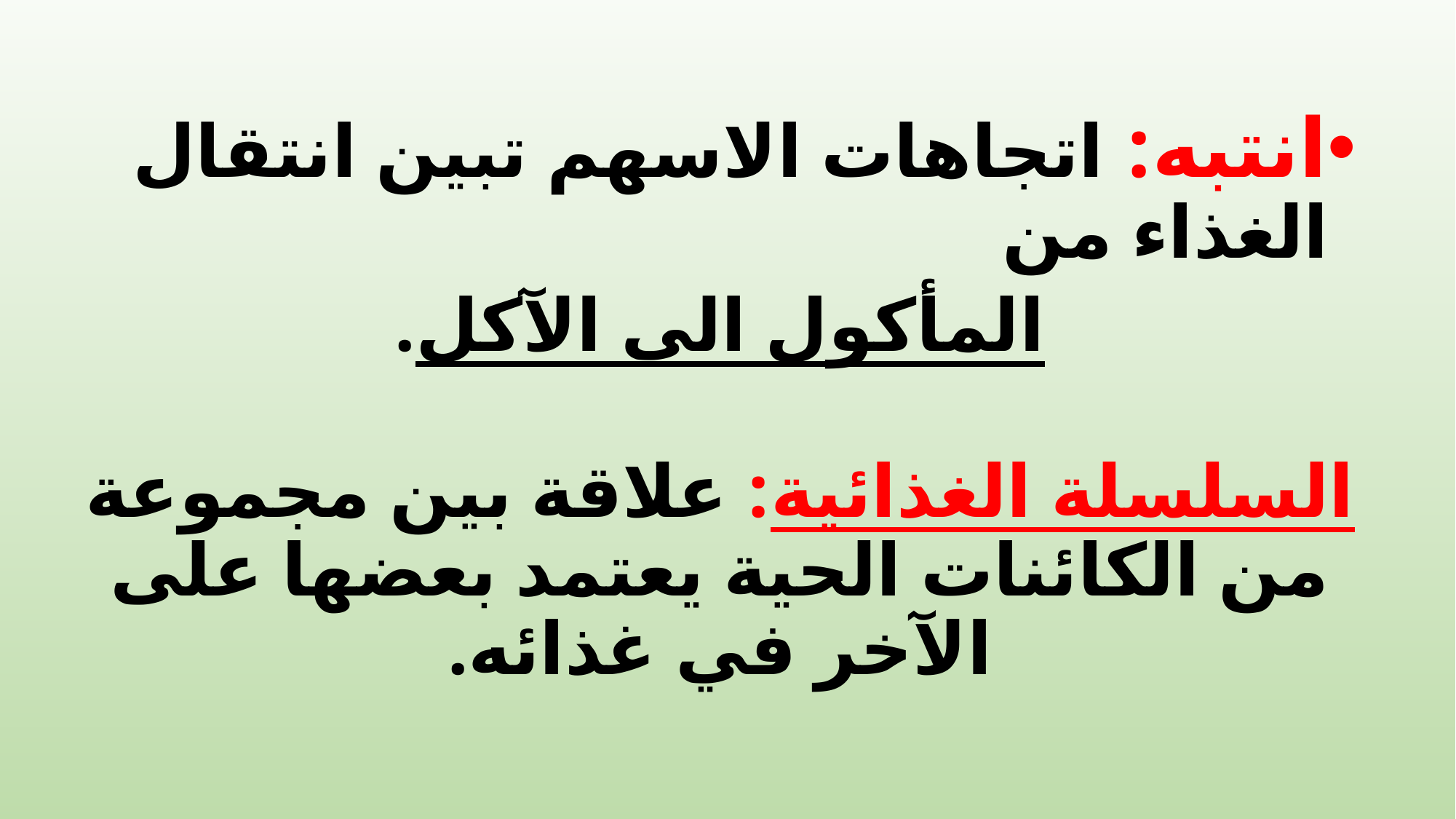

انتبه: اتجاهات الاسهم تبين انتقال الغذاء من
المأكول الى الآكل.
السلسلة الغذائية: علاقة بين مجموعة من الكائنات الحية يعتمد بعضها على الآخر في غذائه.